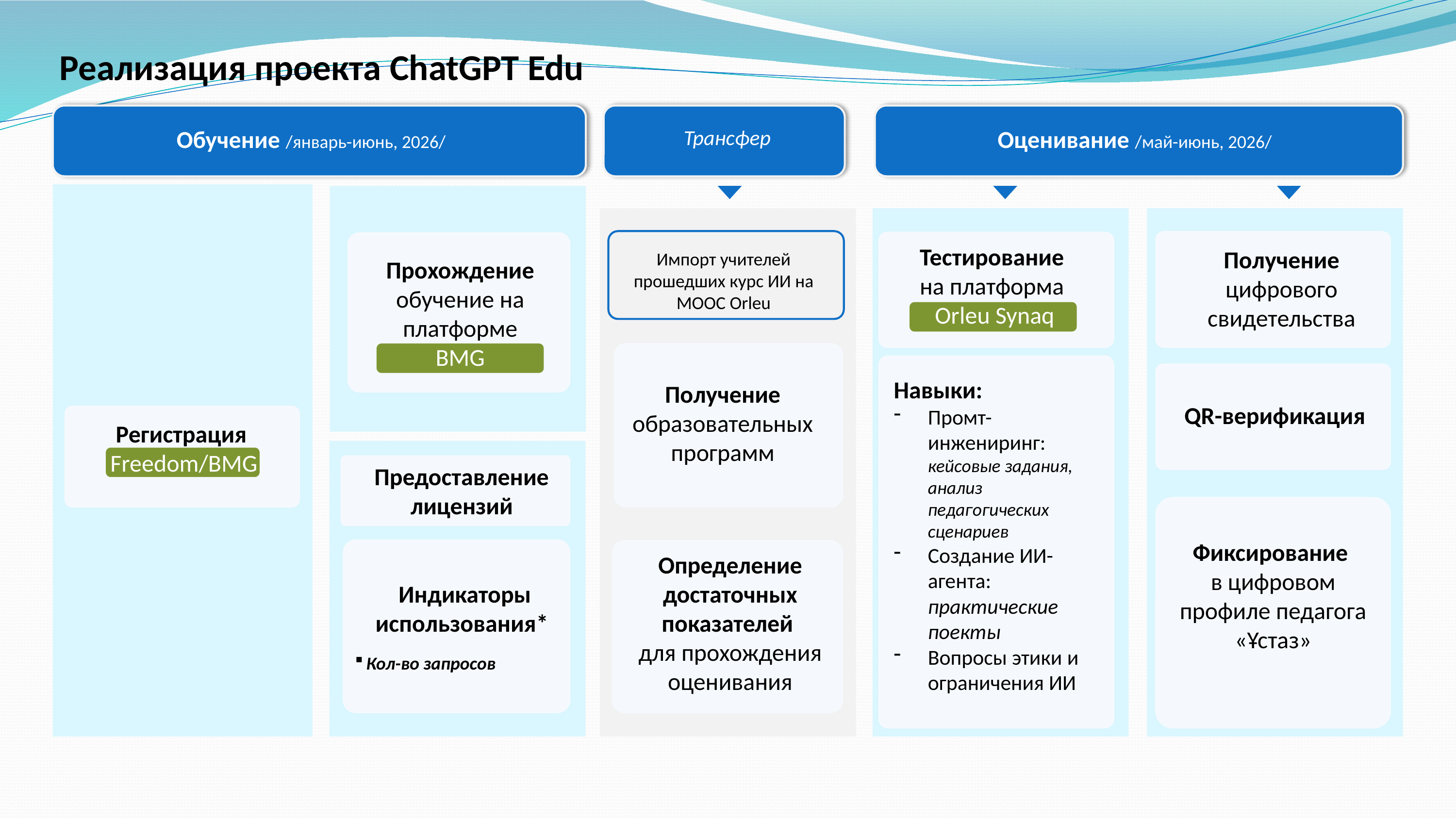

Реализация проекта ChatGPT Edu

Обучение /январь-июнь, 2026/
Оценивание /май-июнь, 2026/
Трансфер

Импорт учителей прошедших курс ИИ на MOOC Orleu
Тестирование
на платформа
Orleu Synaq
Получение цифрового свидетельства
Прохождение обучение на платформе
BMG

Навыки:
Промт-инжениринг: кейсовые задания, анализ педагогических сценариев
Создание ИИ-агента: практические поекты
Вопросы этики и ограничения ИИ
Получение образовательных программ
QR-верификация

Регистрация
Freedom/BMG

Предоставление лицензий

 Индикаторы использования*

Кол-во запросов
Фиксирование
в цифровом профиле педагога «Ұстаз»
Определение достаточных показателей
для прохождения оценивания